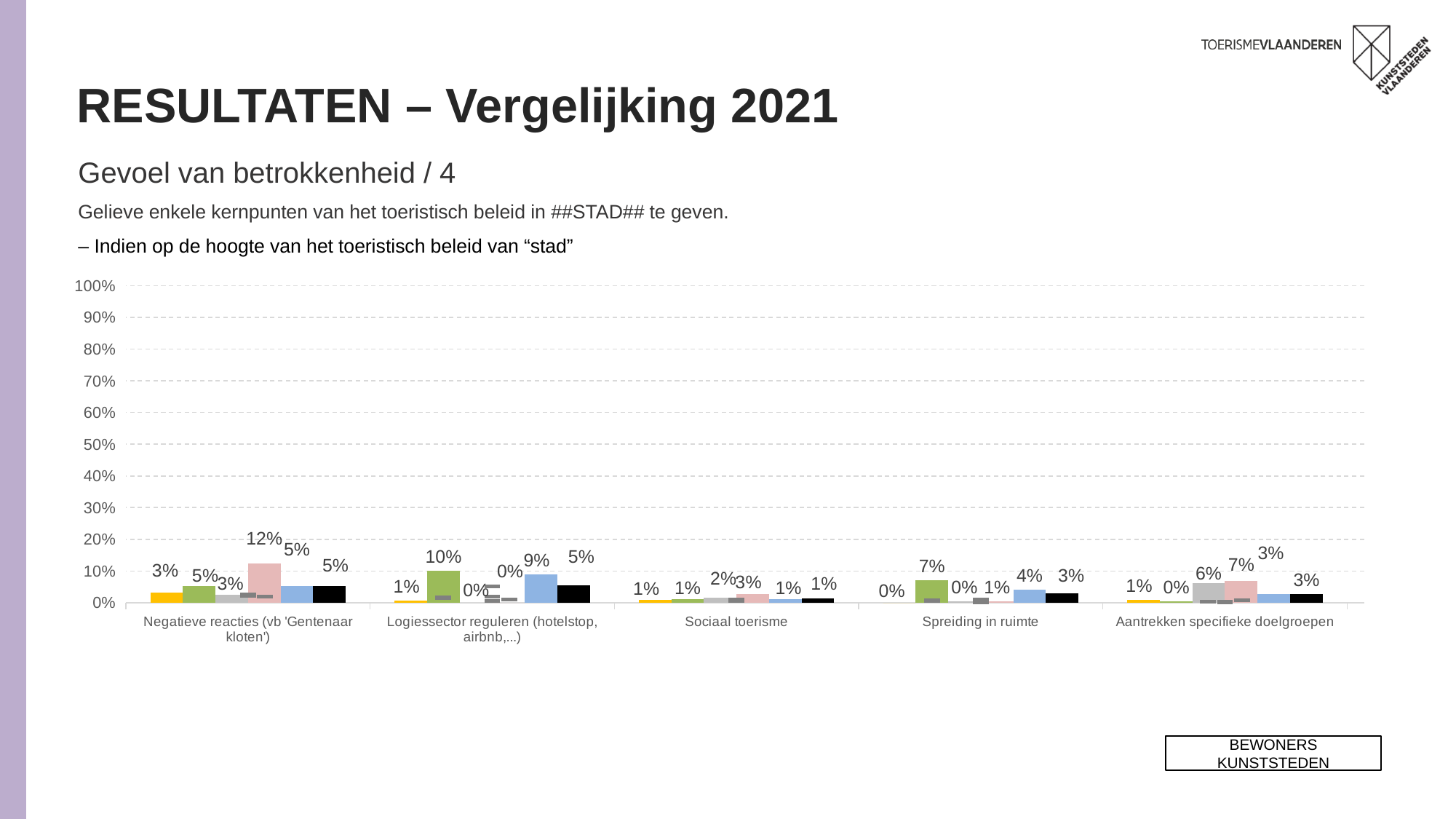

RESULTATEN – Vergelijking 2021
Gevoel van betrokkenheid / 4
Gelieve enkele kernpunten van het toeristisch beleid in ##STAD## te geven.
– Indien op de hoogte van het toeristisch beleid van “stad”

### Chart

| Category | ANTWERPEN 2023 | GENT 2023 | LEUVEN 2023 | MECHELEN 2023 | BRUGGE 2023 | TOTAAL 2023 | ANTWERPEN 2021 | GENT 2021 | LEUVEN 2021 | MECHELEN 2021 | BRUGGE 2021 | TOTAAL 2021 |
|---|---|---|---|---|---|---|---|---|---|---|---|---|
| Negatieve reacties (vb 'Gentenaar kloten') | 0.032 | 0.053 | 0.025 | 0.123 | 0.052 | 0.053 | 0.027 | 0.025 | 0.01 | 0.019 | 0.023 | 0.022 |
| Logiessector reguleren (hotelstop, airbnb,...) | 0.007 | 0.1 | 0.0 | 0.0 | 0.089 | 0.054 | 0.006 | 0.016 | 0.004 | 0.011 | 0.052 | 0.02 |
| Sociaal toerisme | 0.008 | 0.011 | 0.015 | 0.027 | 0.011 | 0.013 | 0.005 | 0.01 | 0.003 | 0.005 | 0.01 | 0.006999999999999999 |
| Spreiding in ruimte | 0.0 | 0.072 | 0.004 | 0.005 | 0.041 | 0.03 | 0.001 | 0.006999999999999999 | 0.0 | 0.0 | 0.011 | 0.005 |
| Aantrekken specifieke doelgroepen | 0.009 | 0.004 | 0.061 | 0.068 | 0.027 | 0.027 | 0.004 | 0.003 | 0.003 | 0.008 | 0.002 | 0.004 |
Bewoners KUNSTSTEDEN